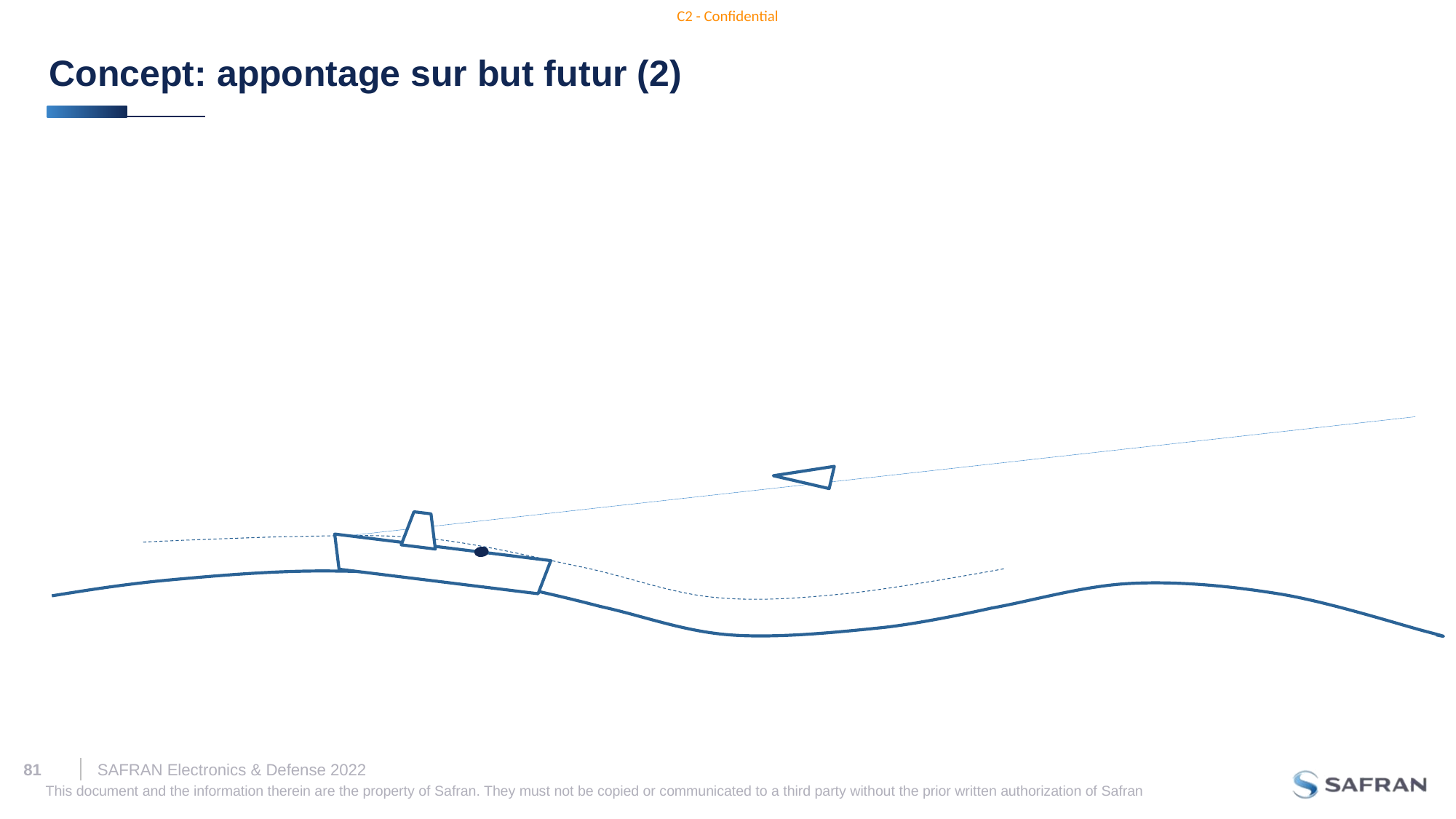

# Concept: appontage sur but futur (2)

SAFRAN Electronics & Defense 2022